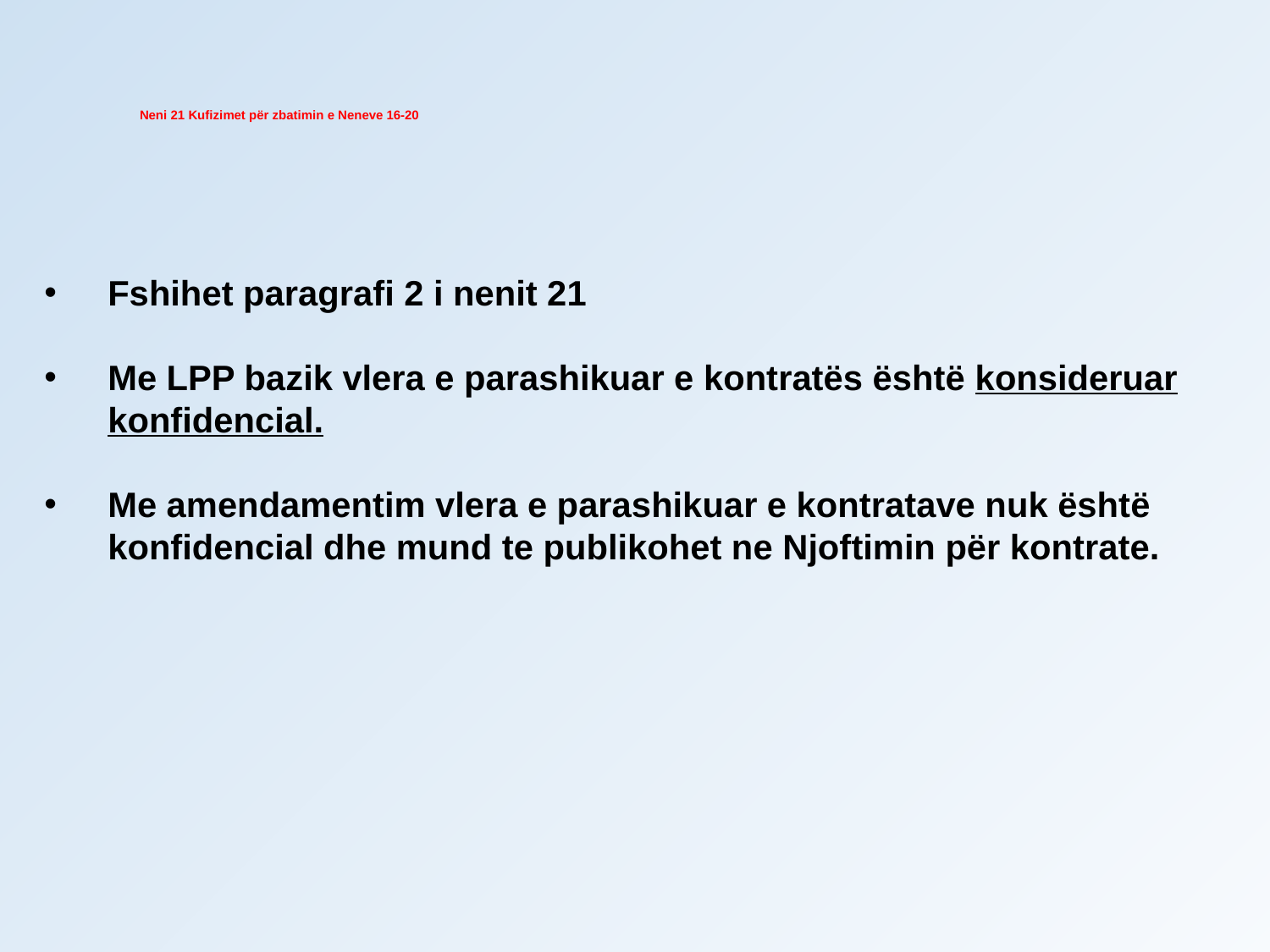

Neni 21 Kufizimet për zbatimin e Neneve 16-20

Fshihet paragrafi 2 i nenit 21

Me LPP bazik vlera e parashikuar e kontratës është konsideruar konfidencial.

Me amendamentim vlera e parashikuar e kontratave nuk është konfidencial dhe mund te publikohet ne Njoftimin për kontrate.